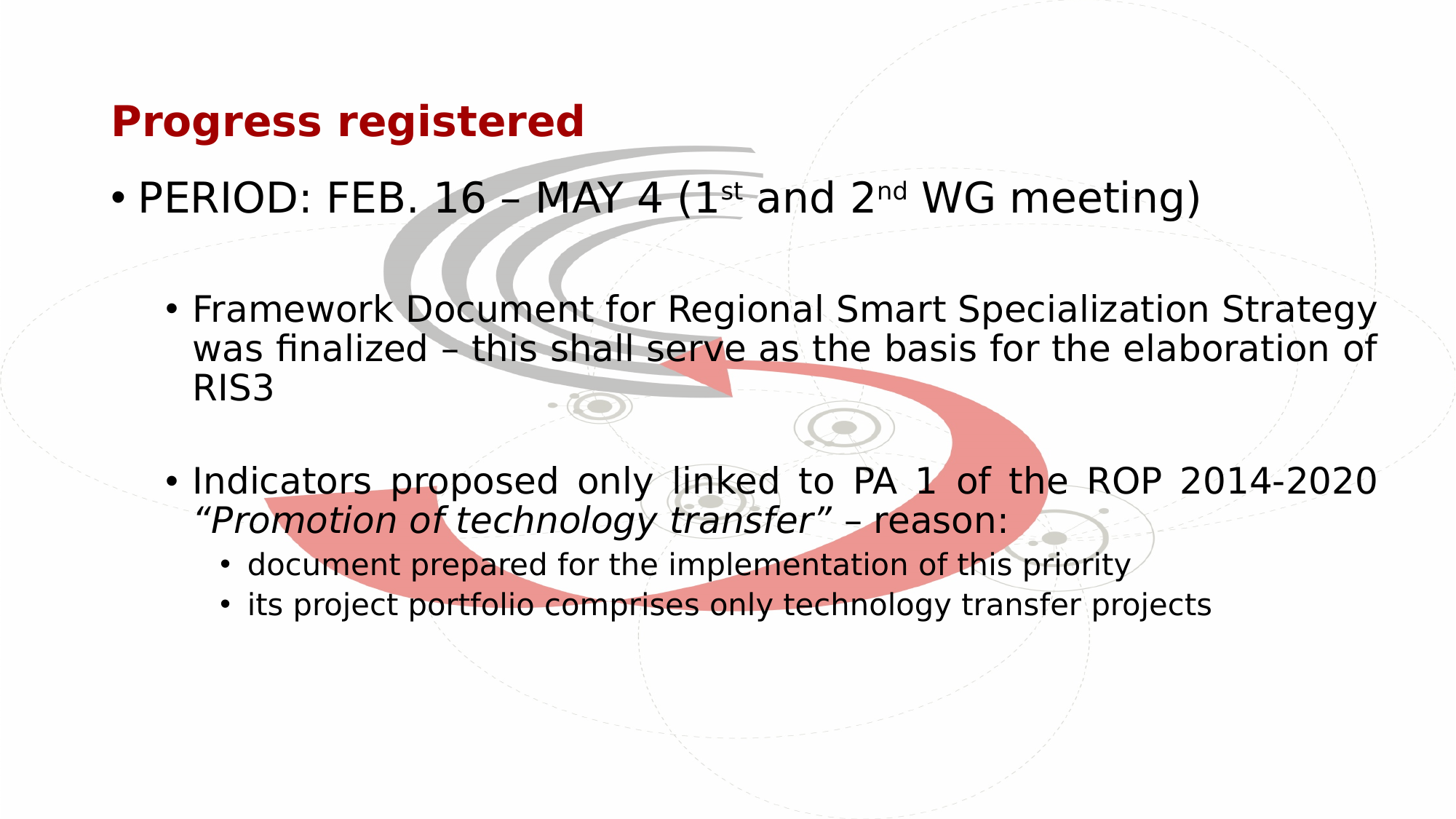

# Progress registered
PERIOD: FEB. 16 – MAY 4 (1st and 2nd WG meeting)

Framework Document for Regional Smart Specialization Strategy was finalized – this shall serve as the basis for the elaboration of RIS3

Indicators proposed only linked to PA 1 of the ROP 2014-2020 “Promotion of technology transfer” – reason:
document prepared for the implementation of this priority
its project portfolio comprises only technology transfer projects